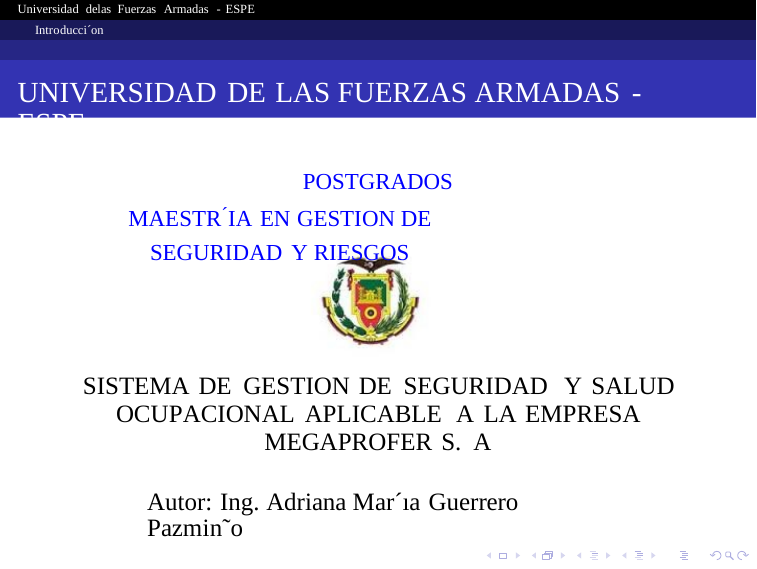

Universidad  delas Fuerzas  Armadas  - ESPE

Introducci´on

UNIVERSIDAD DE LAS FUERZAS ARMADAS - ESPE
POSTGRADOS
MAESTR´IA EN GESTION DE SEGURIDAD Y RIESGOS

SISTEMA DE GESTION DE SEGURIDAD  Y SALUD
OCUPACIONAL APLICABLE  A LA EMPRESA MEGAPROFER S. A
Autor: Ing. Adriana Mar´ıa Guerrero Pazmin˜o